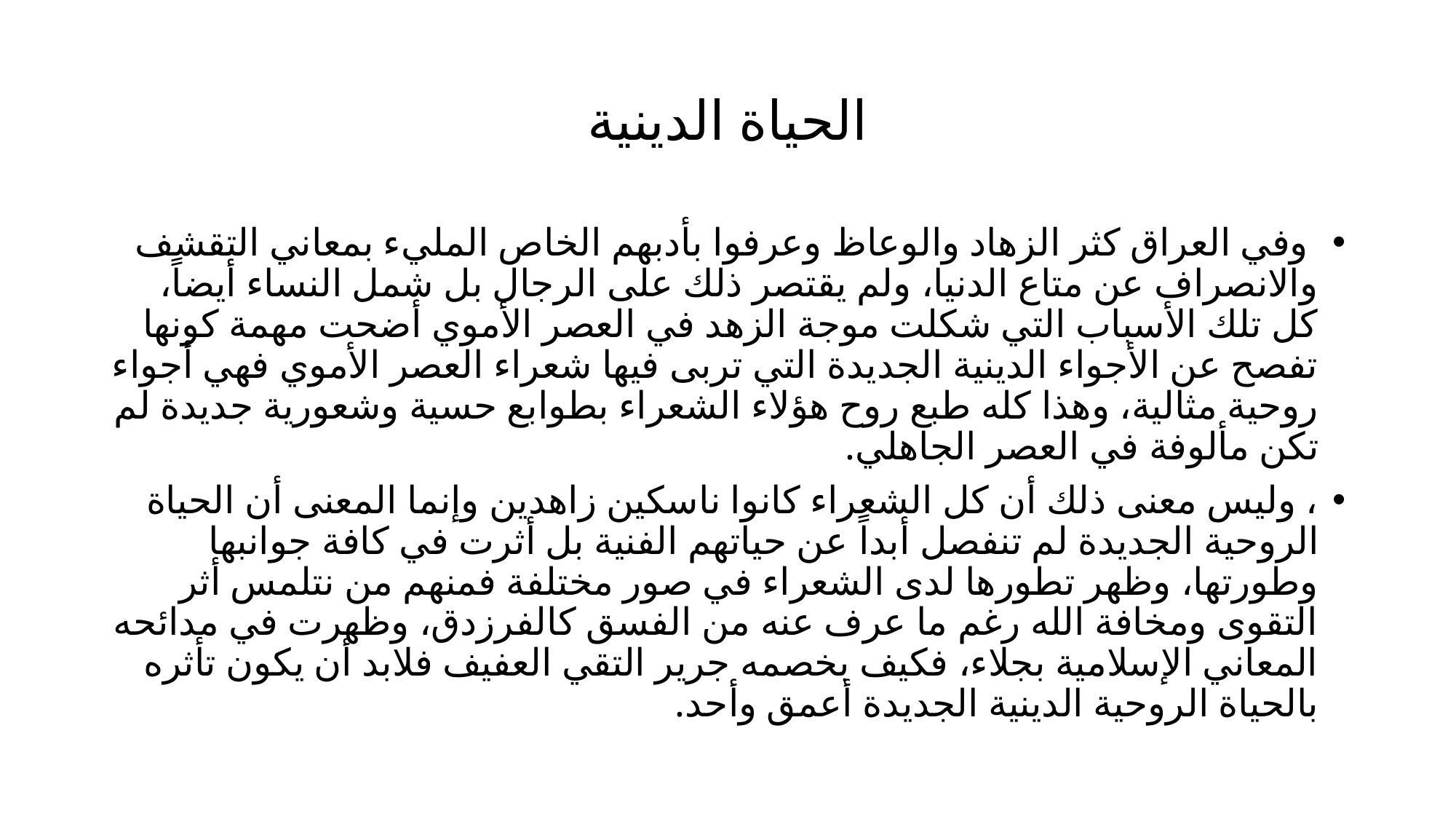

# الحياة الدينية
 وفي العراق كثر الزهاد والوعاظ وعرفوا بأدبهم الخاص المليء بمعاني التقشف والانصراف عن متاع الدنيا، ولم يقتصر ذلك على الرجال بل شمل النساء أيضاً، كل تلك الأسباب التي شكلت موجة الزهد في العصر الأموي أضحت مهمة كونها تفصح عن الأجواء الدينية الجديدة التي تربى فيها شعراء العصر الأموي فهي أجواء روحية مثالية، وهذا كله طبع روح هؤلاء الشعراء بطوابع حسية وشعورية جديدة لم تكن مألوفة في العصر الجاهلي.
، وليس معنى ذلك أن كل الشعراء كانوا ناسكين زاهدين وإنما المعنى أن الحياة الروحية الجديدة لم تنفصل أبداً عن حياتهم الفنية بل أثرت في كافة جوانبها وطورتها، وظهر تطورها لدى الشعراء في صور مختلفة فمنهم من نتلمس أثر التقوى ومخافة الله رغم ما عرف عنه من الفسق كالفرزدق، وظهرت في مدائحه المعاني الإسلامية بجلاء، فكيف بخصمه جرير التقي العفيف فلابد أن يكون تأثره بالحياة الروحية الدينية الجديدة أعمق وأحد.